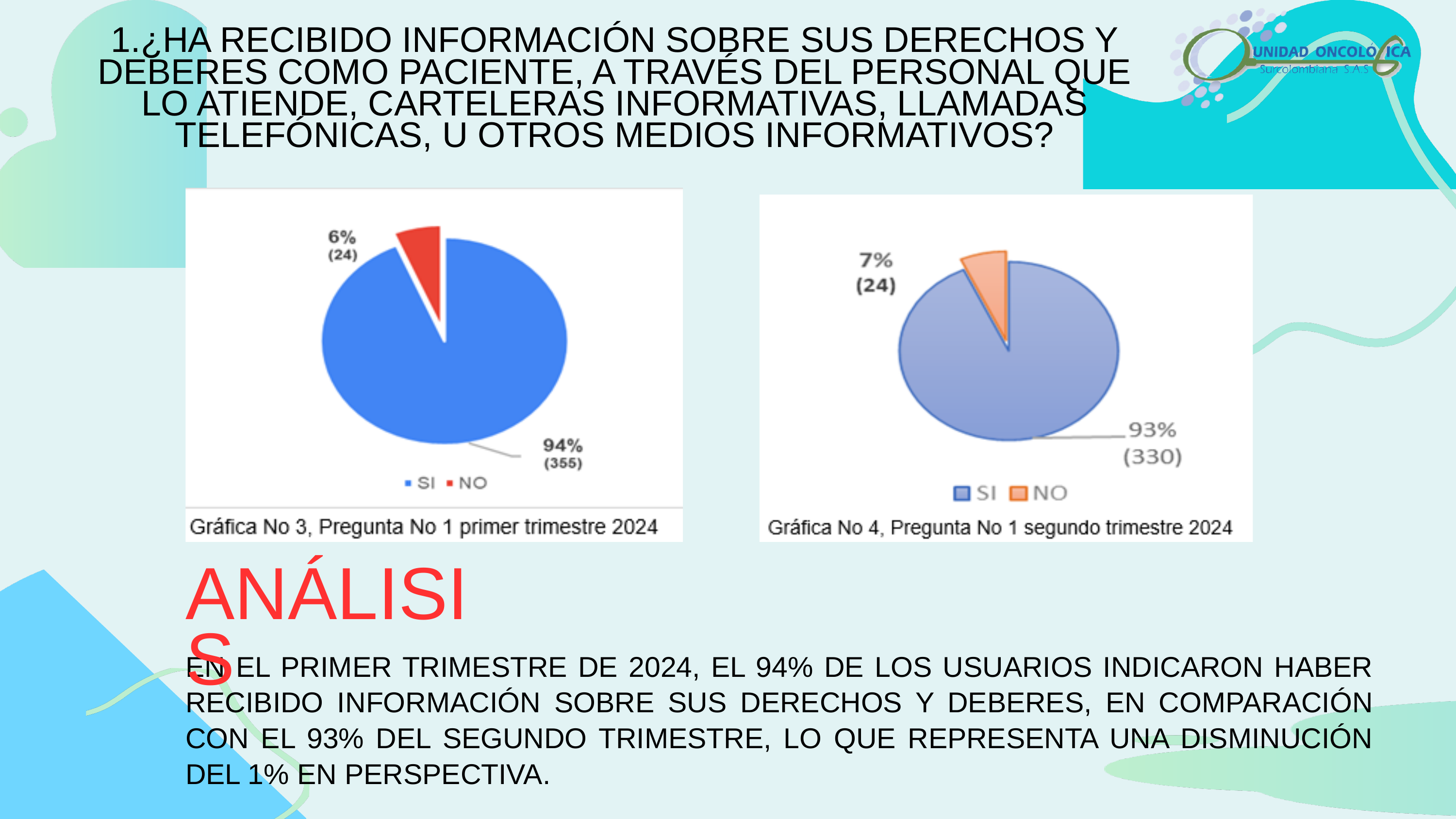

1.¿HA RECIBIDO INFORMACIÓN SOBRE SUS DERECHOS Y DEBERES COMO PACIENTE, A TRAVÉS DEL PERSONAL QUE LO ATIENDE, CARTELERAS INFORMATIVAS, LLAMADAS TELEFÓNICAS, U OTROS MEDIOS INFORMATIVOS?

ANÁLISIS

EN EL PRIMER TRIMESTRE DE 2024, EL 94% DE LOS USUARIOS INDICARON HABER RECIBIDO INFORMACIÓN SOBRE SUS DERECHOS Y DEBERES, EN COMPARACIÓN CON EL 93% DEL SEGUNDO TRIMESTRE, LO QUE REPRESENTA UNA DISMINUCIÓN DEL 1% EN PERSPECTIVA.